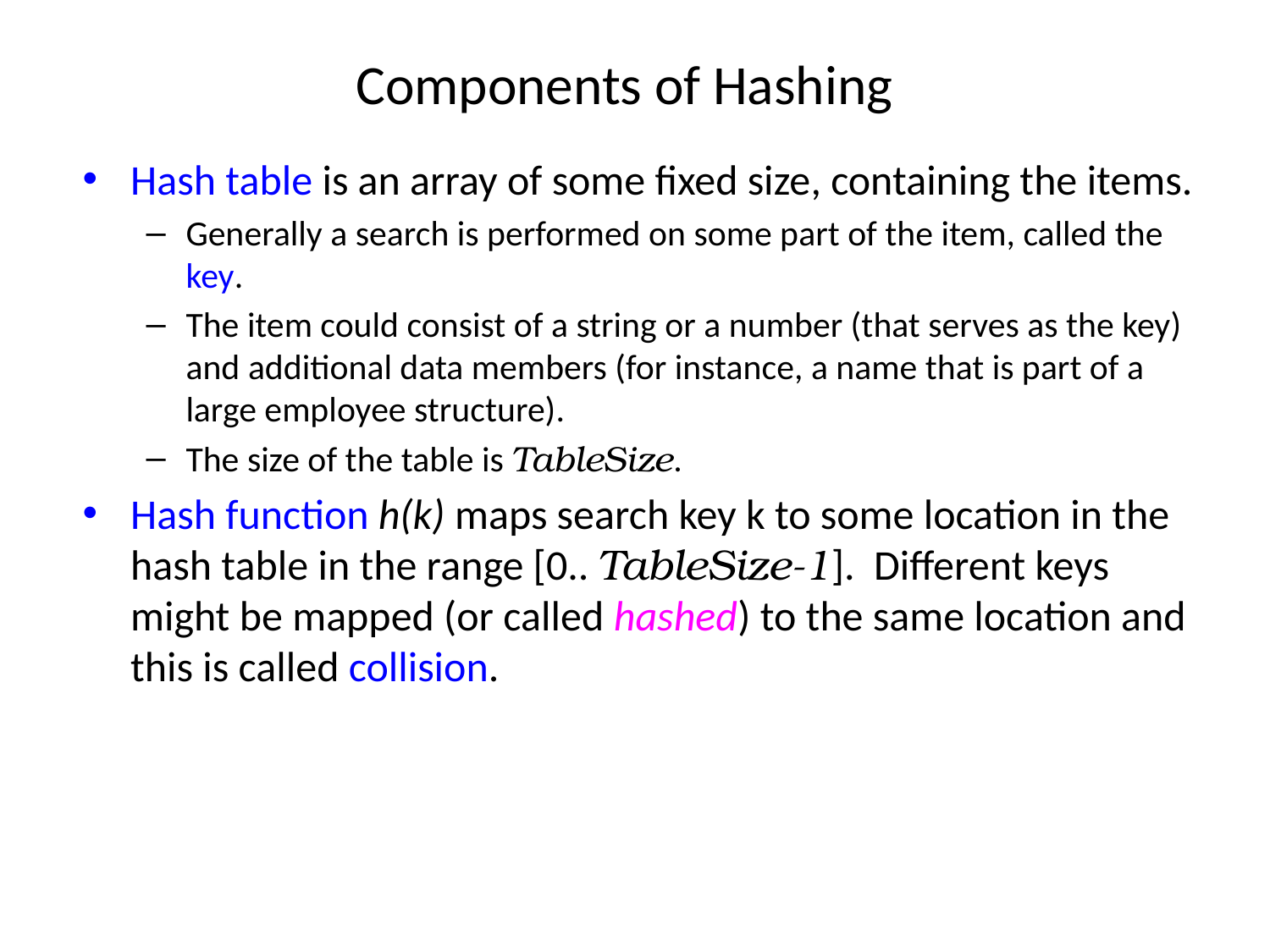

# Components of Hashing
Hash table is an array of some fixed size, containing the items.
Generally a search is performed on some part of the item, called the key.
The item could consist of a string or a number (that serves as the key) and additional data members (for instance, a name that is part of a large employee structure).
The size of the table is TableSize.
Hash function h(k) maps search key k to some location in the hash table in the range [0.. TableSize-1].  Different keys might be mapped (or called hashed) to the same location and this is called collision.